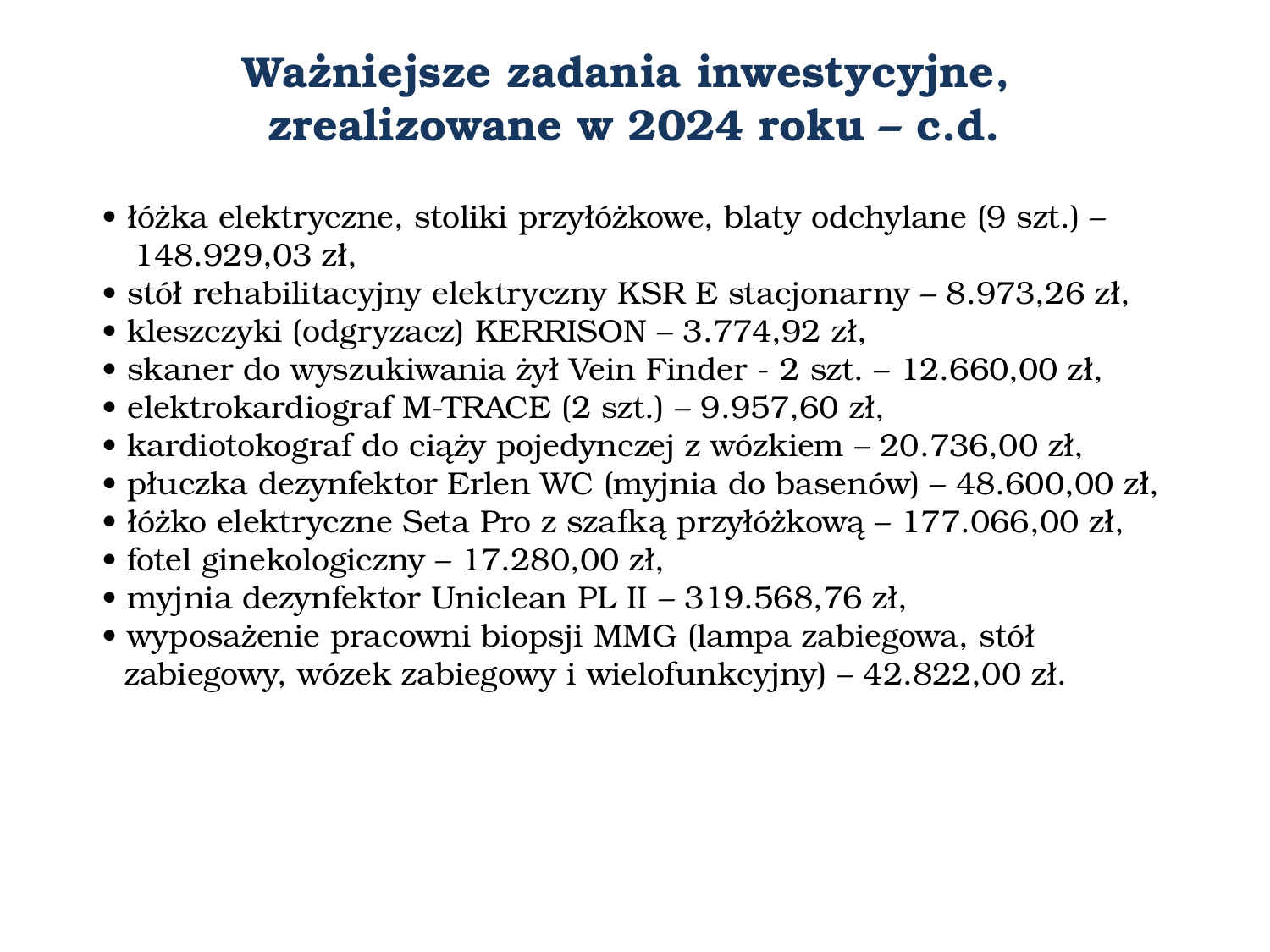

# Ważniejsze zadania inwestycyjne, zrealizowane w 2024 roku – c.d.
    • łóżka elektryczne, stoliki przyłóżkowe, blaty odchylane (9 szt.) –
       148.929,03 zł,
    • stół rehabilitacyjny elektryczny KSR E stacjonarny – 8.973,26 zł,
    • kleszczyki (odgryzacz) KERRISON – 3.774,92 zł,
    • skaner do wyszukiwania żył Vein Finder - 2 szt. – 12.660,00 zł,
    • elektrokardiograf M-TRACE (2 szt.) – 9.957,60 zł,
    • kardiotokograf do ciąży pojedynczej z wózkiem – 20.736,00 zł,
    • płuczka dezynfektor Erlen WC (myjnia do basenów) – 48.600,00 zł,
    • łóżko elektryczne Seta Pro z szafką przyłóżkową – 177.066,00 zł,
    • fotel ginekologiczny – 17.280,00 zł,
    • myjnia dezynfektor Uniclean PL II – 319.568,76 zł,
    • wyposażenie pracowni biopsji MMG (lampa zabiegowa, stół
      zabiegowy, wózek zabiegowy i wielofunkcyjny) – 42.822,00 zł.